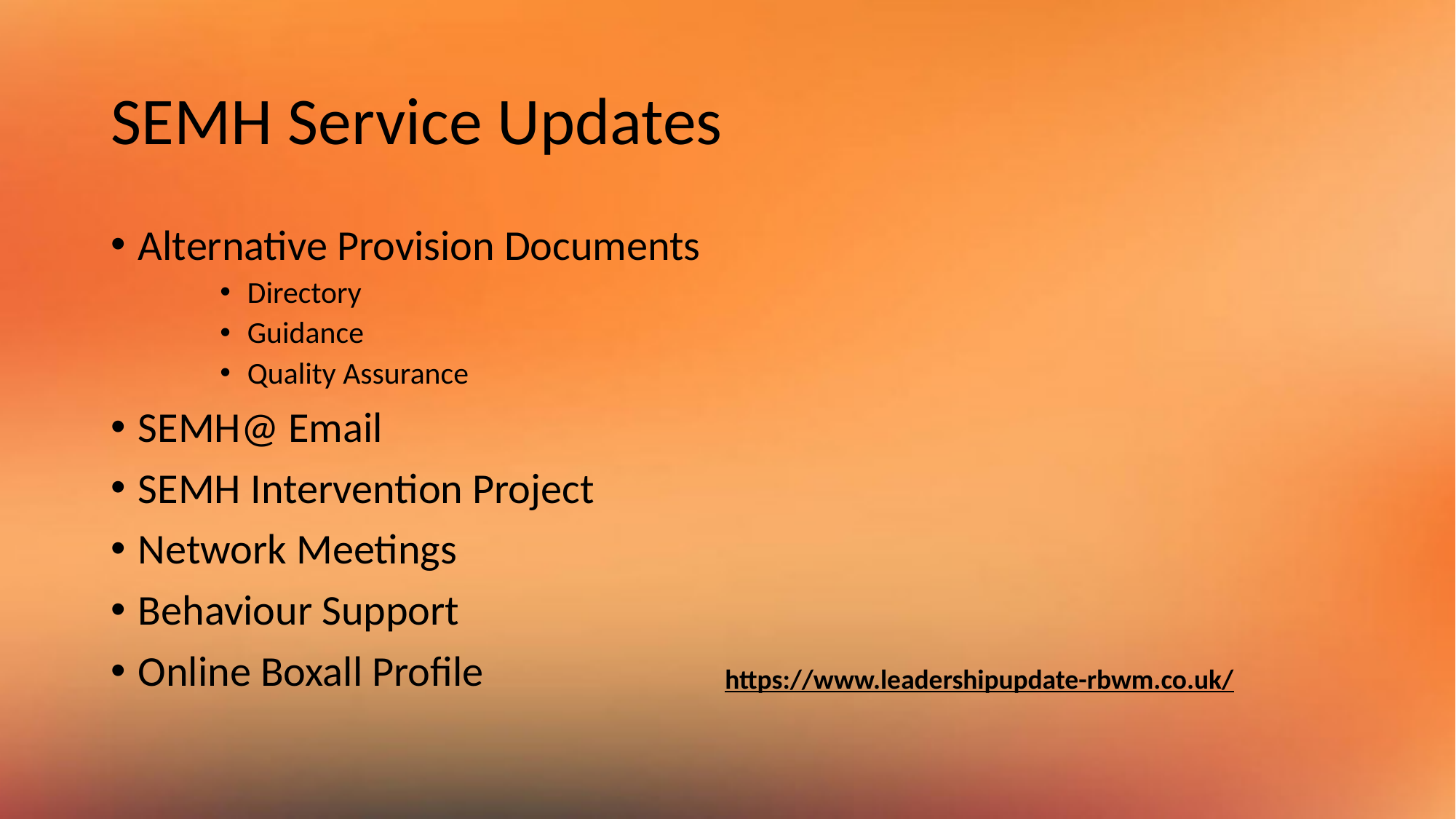

# SEMH Service Updates
Alternative Provision Documents
Directory
Guidance
Quality Assurance
SEMH@ Email
SEMH Intervention Project
Network Meetings
Behaviour Support
Online Boxall Profile
https://www.leadershipupdate-rbwm.co.uk/